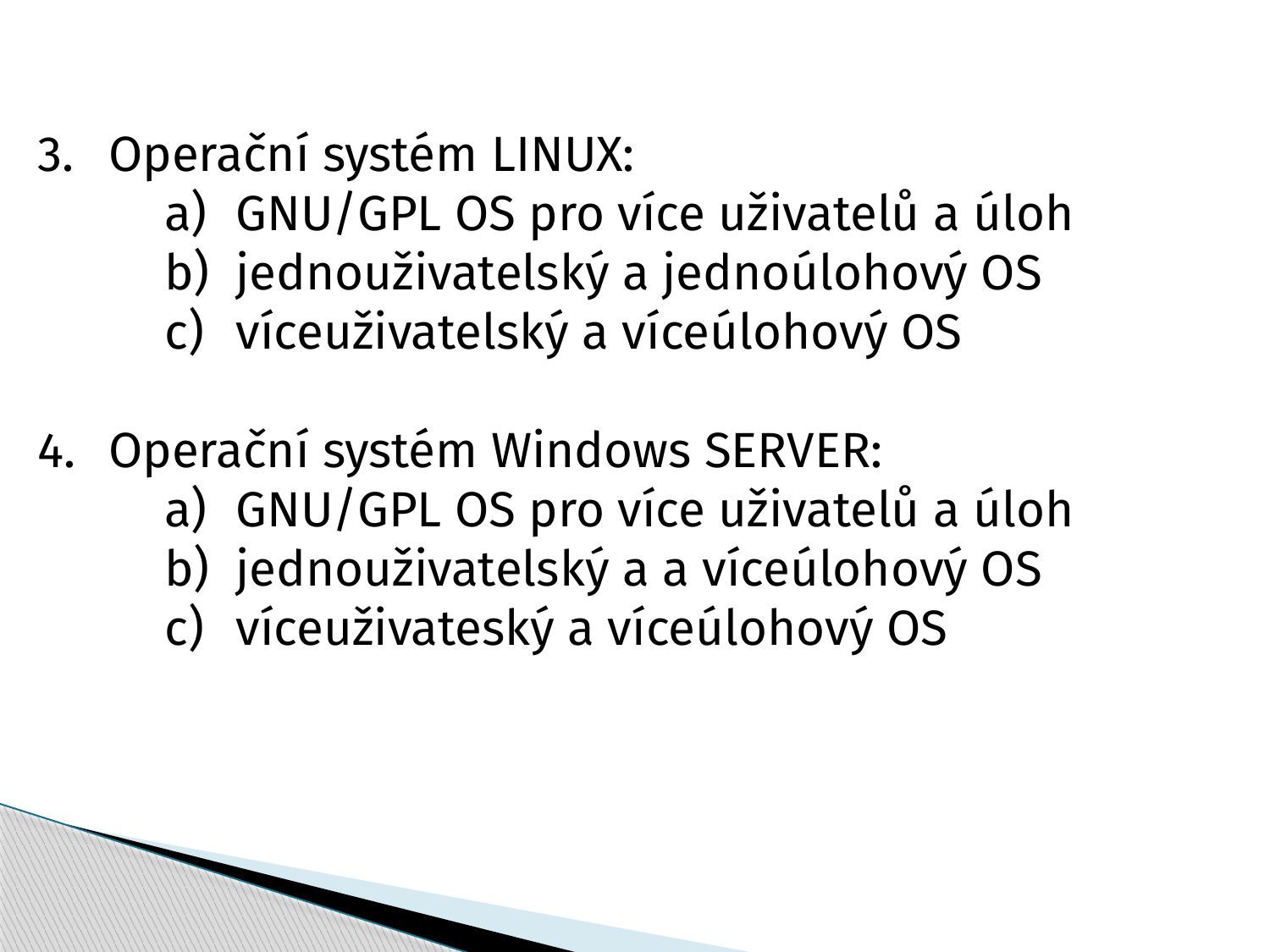

Operační systém LINUX:
GNU/GPL OS pro více uživatelů a úloh
jednouživatelský a jednoúlohový OS
víceuživatelský a víceúlohový OS

Operační systém Windows SERVER:
GNU/GPL OS pro více uživatelů a úloh
jednouživatelský a a víceúlohový OS
víceuživateský a víceúlohový OS